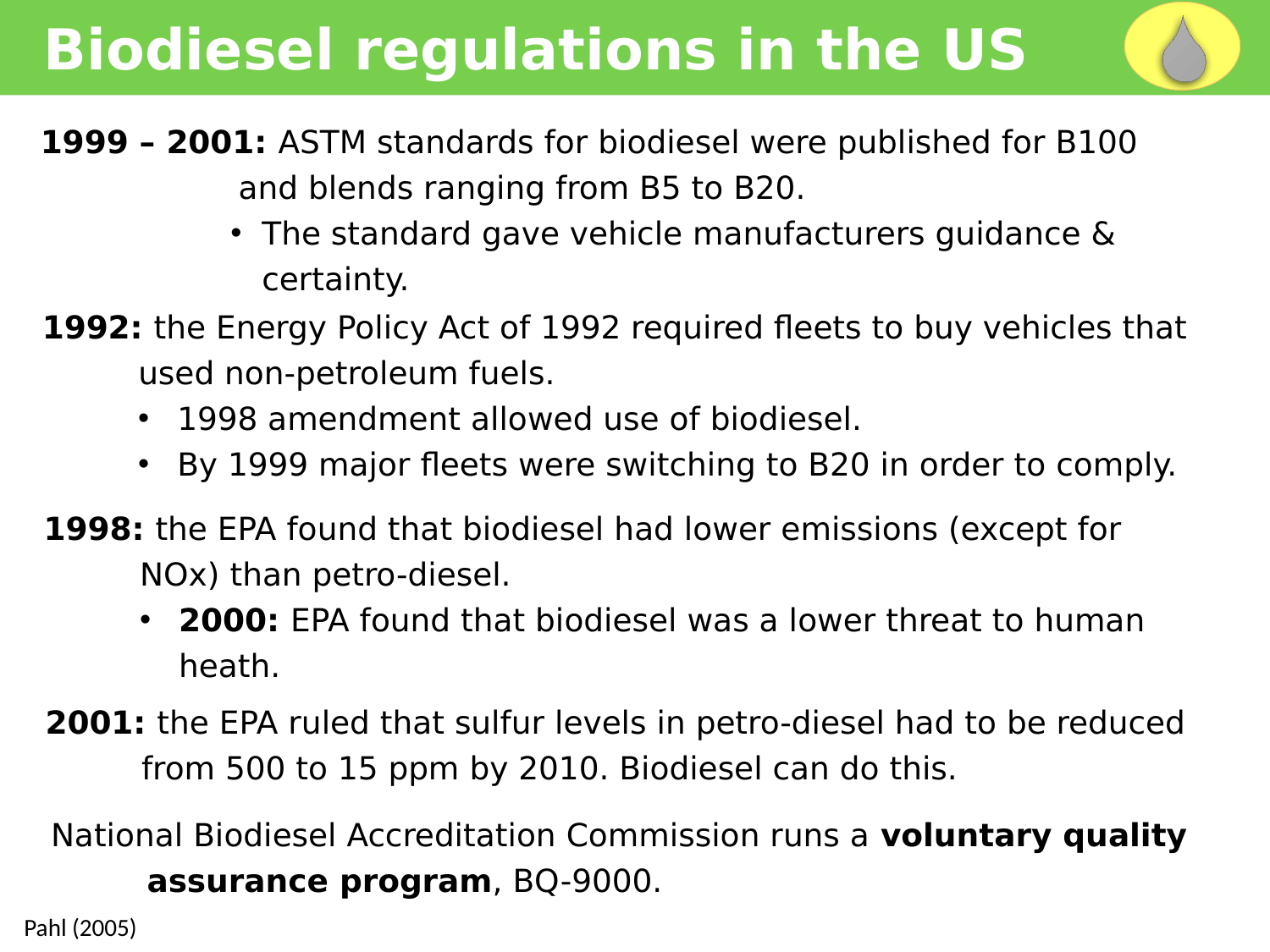

Biodiesel regulations in the US
1999 – 2001: ASTM standards for biodiesel were published for B100 and blends ranging from B5 to B20.
The standard gave vehicle manufacturers guidance & certainty.
1992: the Energy Policy Act of 1992 required fleets to buy vehicles that used non-petroleum fuels.
1998 amendment allowed use of biodiesel.
By 1999 major fleets were switching to B20 in order to comply.
1998: the EPA found that biodiesel had lower emissions (except for NOx) than petro-diesel.
2000: EPA found that biodiesel was a lower threat to human heath.
2001: the EPA ruled that sulfur levels in petro-diesel had to be reduced from 500 to 15 ppm by 2010. Biodiesel can do this.
National Biodiesel Accreditation Commission runs a voluntary quality assurance program, BQ-9000.
Pahl (2005)